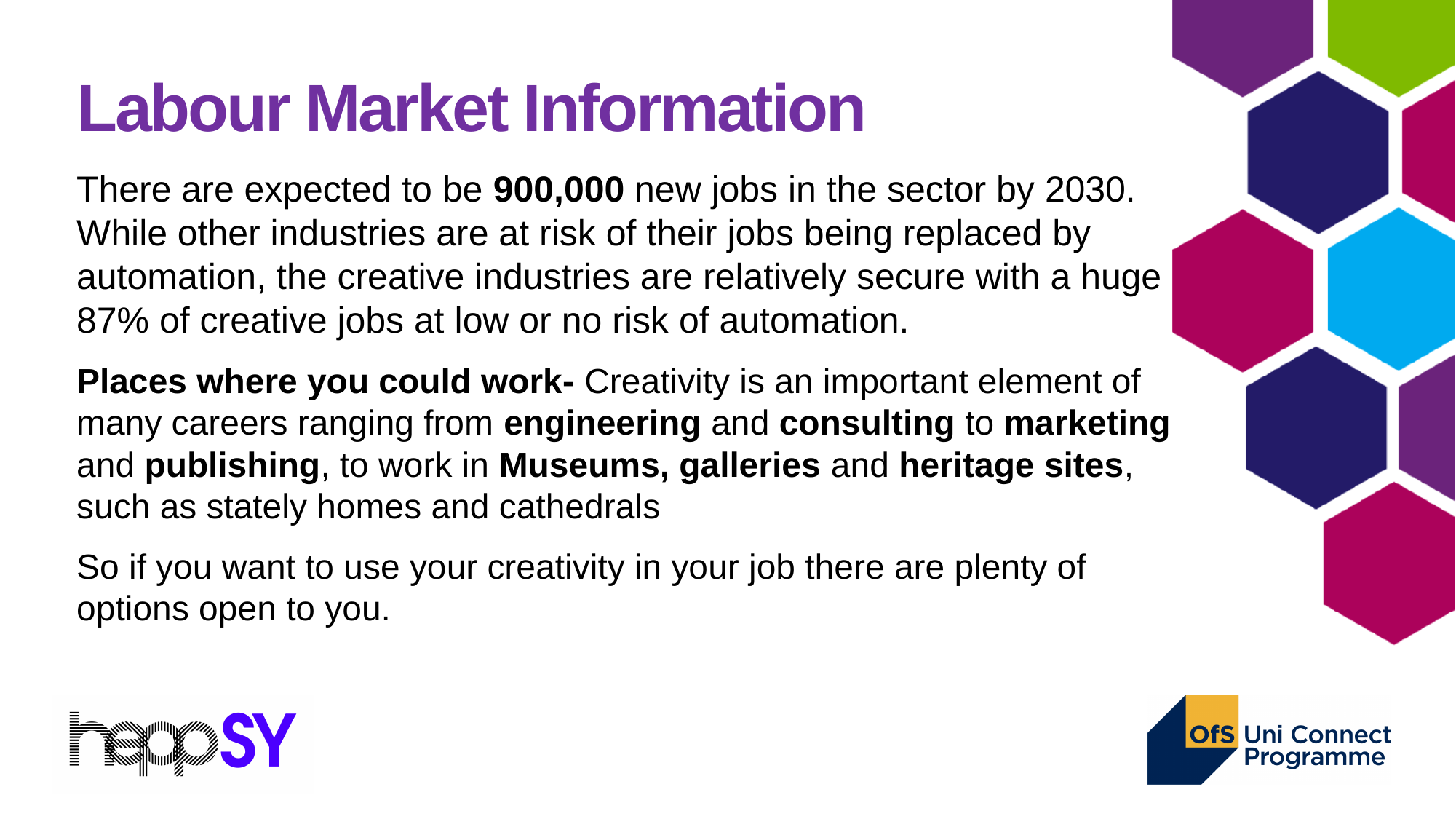

# Labour Market Information
There are expected to be 900,000 new jobs in the sector by 2030. While other industries are at risk of their jobs being replaced by automation, the creative industries are relatively secure with a huge 87% of creative jobs at low or no risk of automation.
Places where you could work- Creativity is an important element of many careers ranging from engineering and consulting to marketing and publishing, to work in Museums, galleries and heritage sites, such as stately homes and cathedrals
So if you want to use your creativity in your job there are plenty of options open to you.